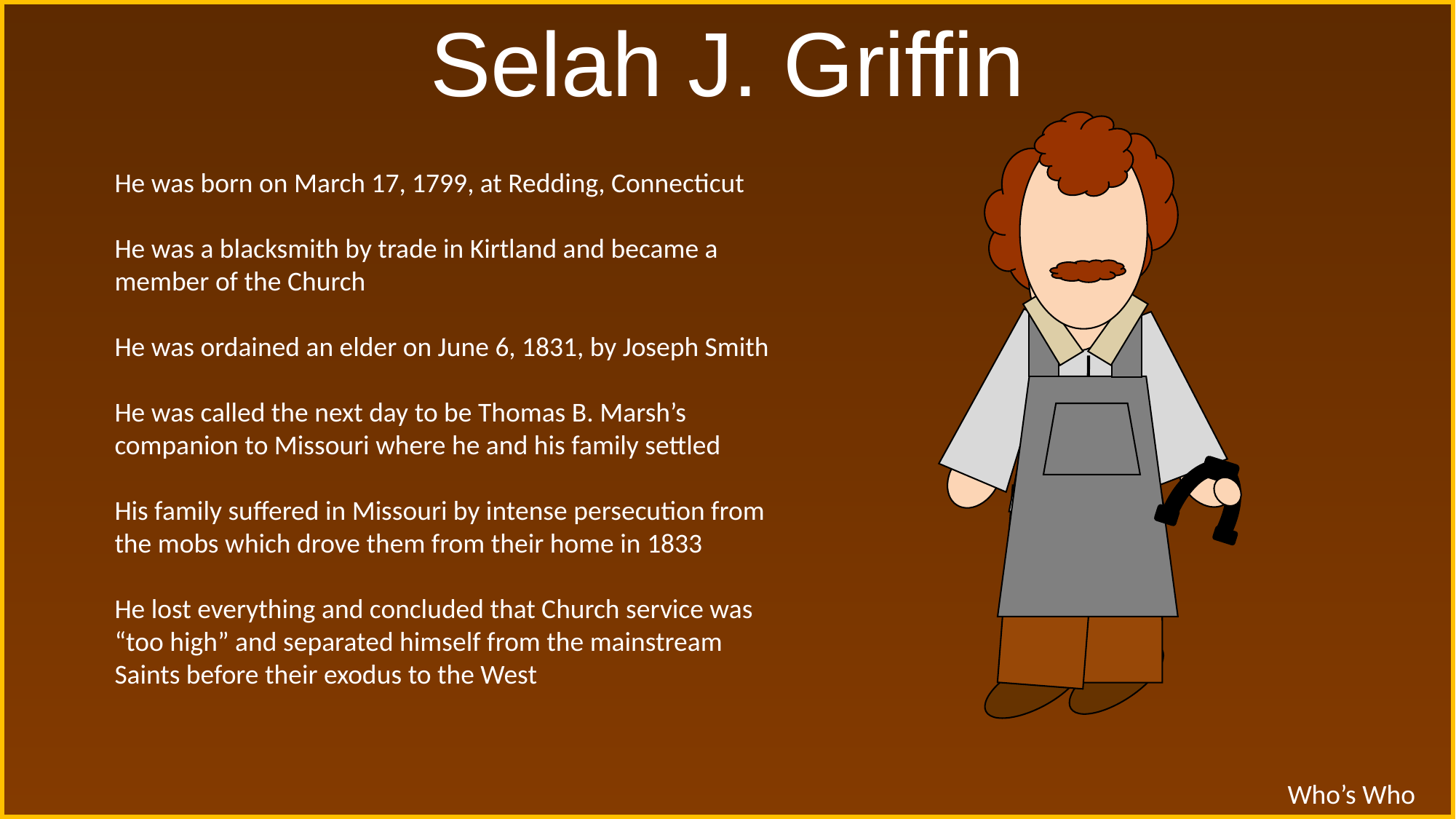

Selah J. Griffin

He was born on March 17, 1799, at Redding, Connecticut

He was a blacksmith by trade in Kirtland and became a member of the Church

He was ordained an elder on June 6, 1831, by Joseph Smith

He was called the next day to be Thomas B. Marsh’s companion to Missouri where he and his family settled

His family suffered in Missouri by intense persecution from the mobs which drove them from their home in 1833

He lost everything and concluded that Church service was “too high” and separated himself from the mainstream Saints before their exodus to the West
Who’s Who